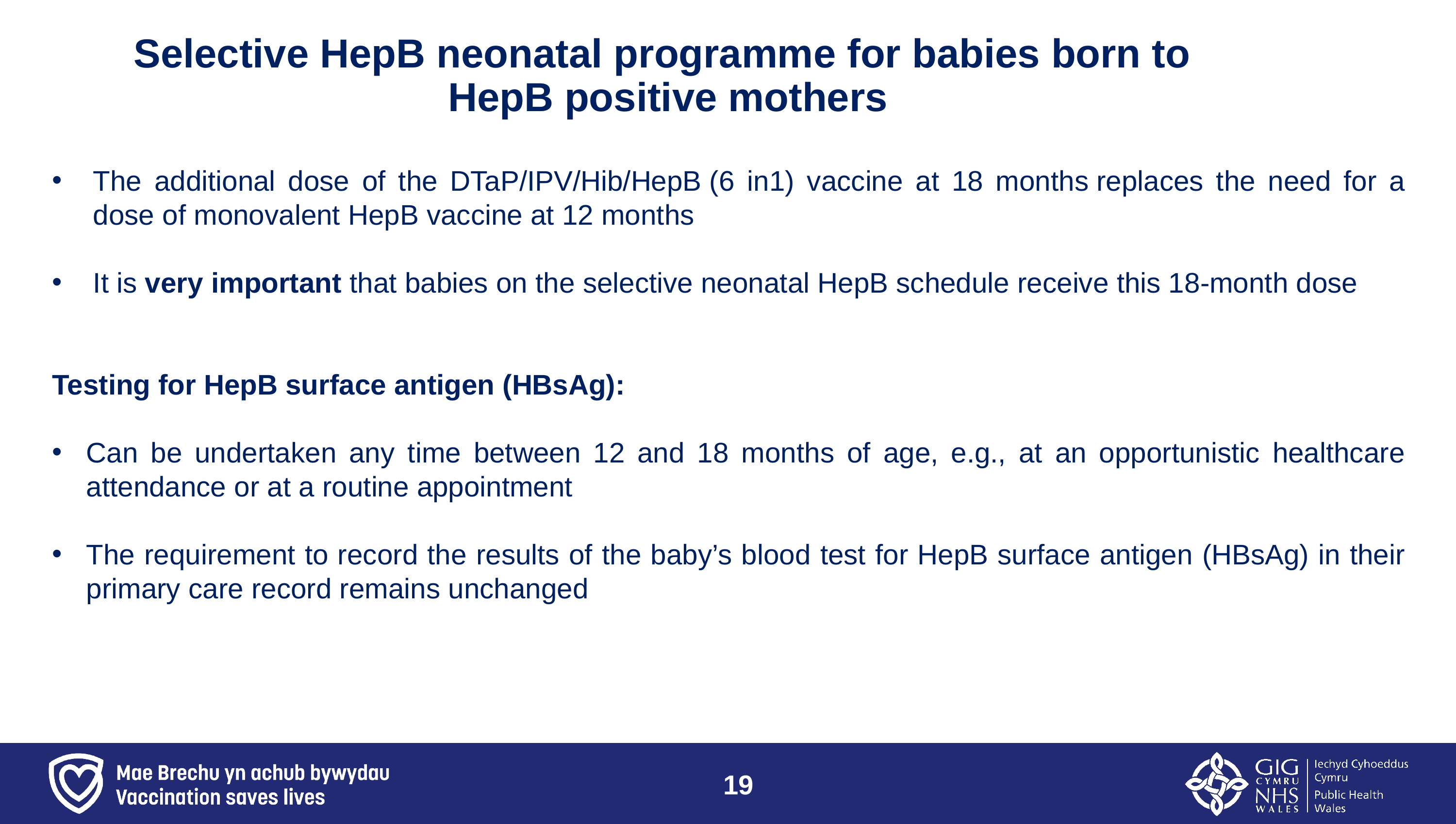

# Selective HepB neonatal programme for babies born to HepB positive mothers
The additional dose of the DTaP/IPV/Hib/HepB (6 in1) vaccine at 18 months replaces the need for a dose of monovalent HepB vaccine at 12 months

It is very important that babies on the selective neonatal HepB schedule receive this 18-month dose

Testing for HepB surface antigen (HBsAg):

Can be undertaken any time between 12 and 18 months of age, e.g., at an opportunistic healthcare attendance or at a routine appointment

The requirement to record the results of the baby’s blood test for HepB surface antigen (HBsAg) in their primary care record remains unchanged

19
19